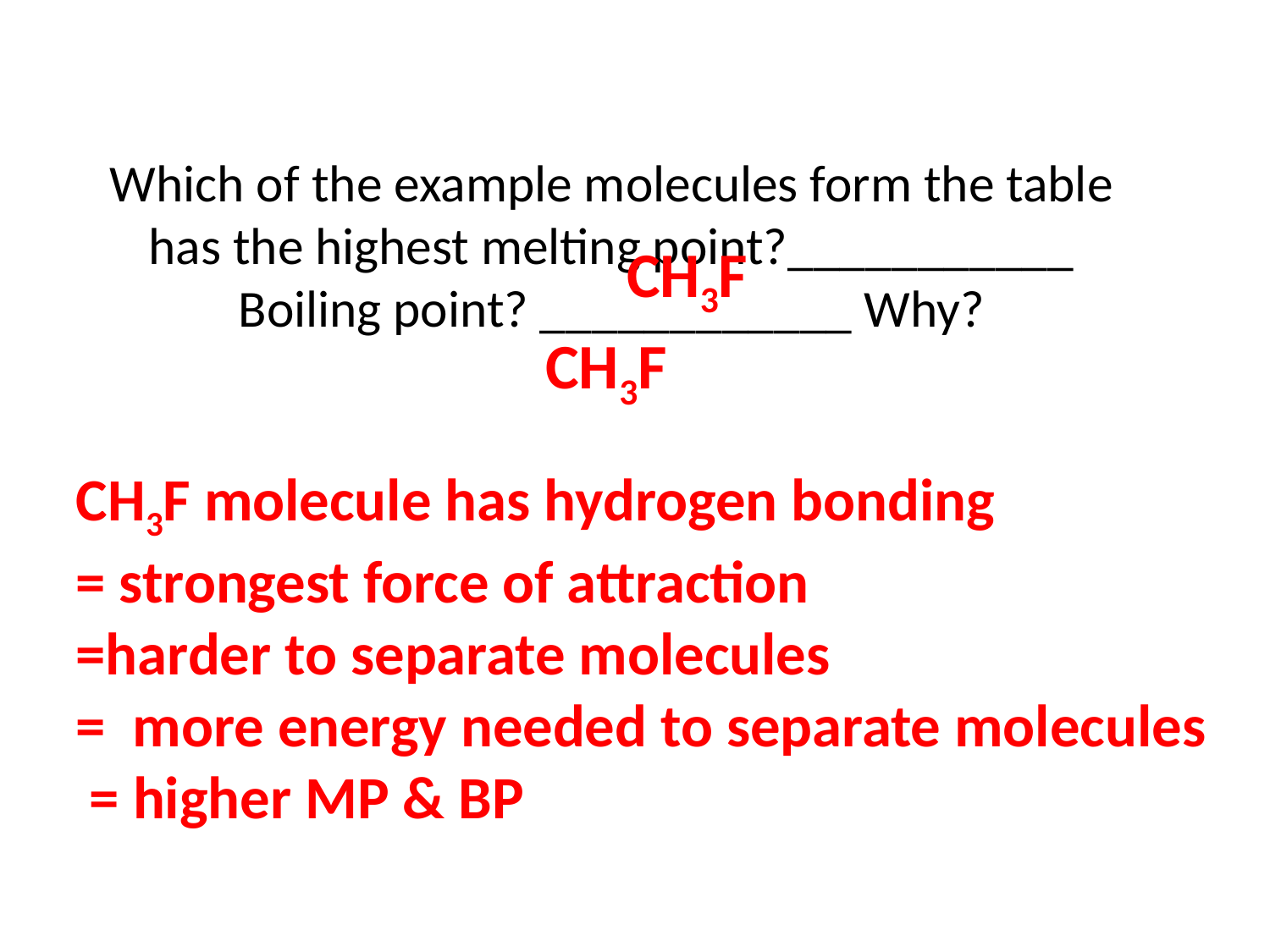

# Which of the example molecules form the table has the highest melting point?___________ Boiling point? ____________ Why?
CH3F
CH3F
CH3F molecule has hydrogen bonding
= strongest force of attraction
=harder to separate molecules
=  more energy needed to separate molecules
 = higher MP & BP